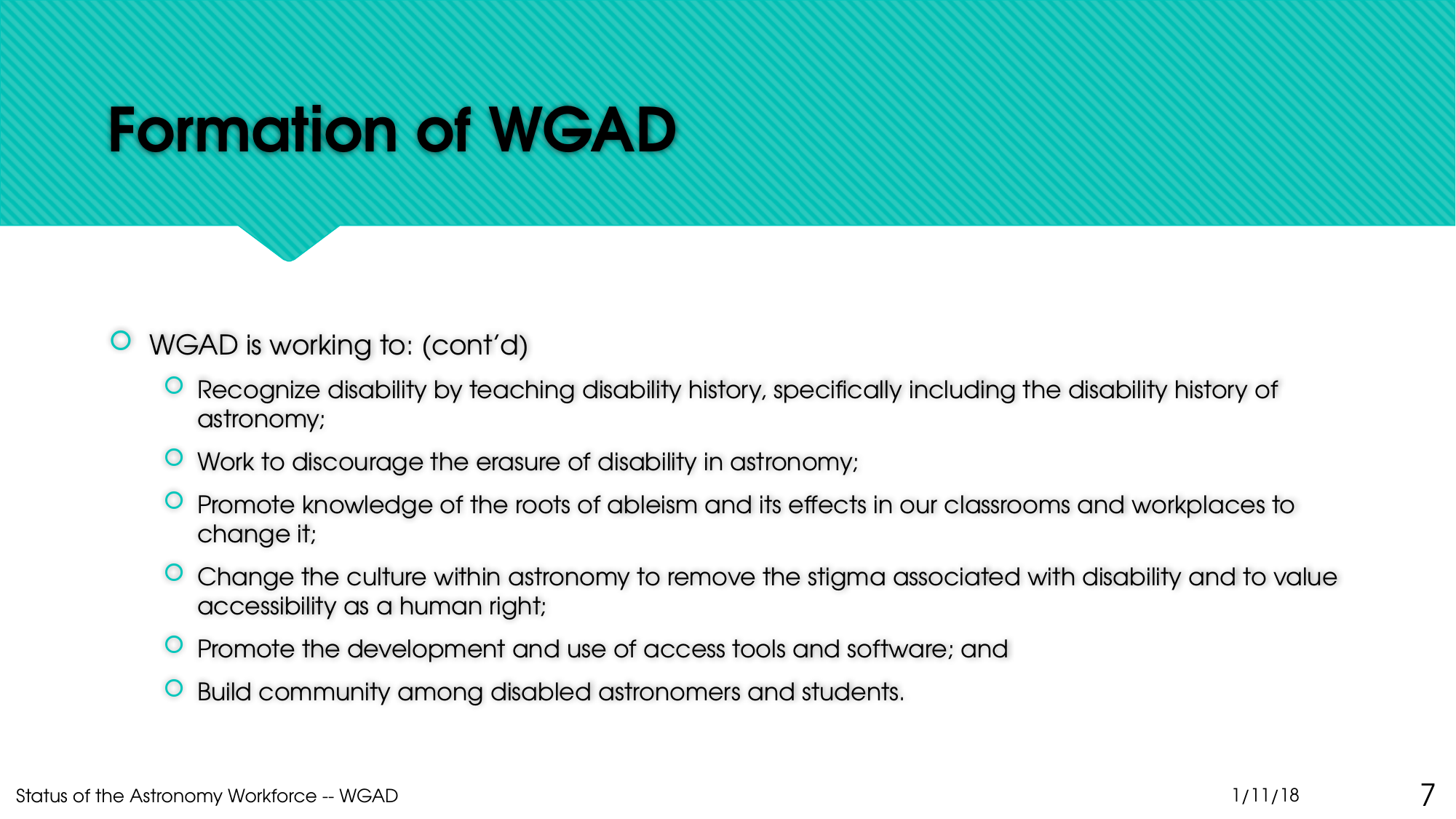

# Formation of WGAD
WGAD is working to: (cont’d)
Recognize disability by teaching disability history, specifically including the disability history of astronomy;
Work to discourage the erasure of disability in astronomy;
Promote knowledge of the roots of ableism and its effects in our classrooms and workplaces to change it;
Change the culture within astronomy to remove the stigma associated with disability and to value accessibility as a human right;
Promote the development and use of access tools and software; and
Build community among disabled astronomers and students.
7
1/11/18
Status of the Astronomy Workforce -- WGAD